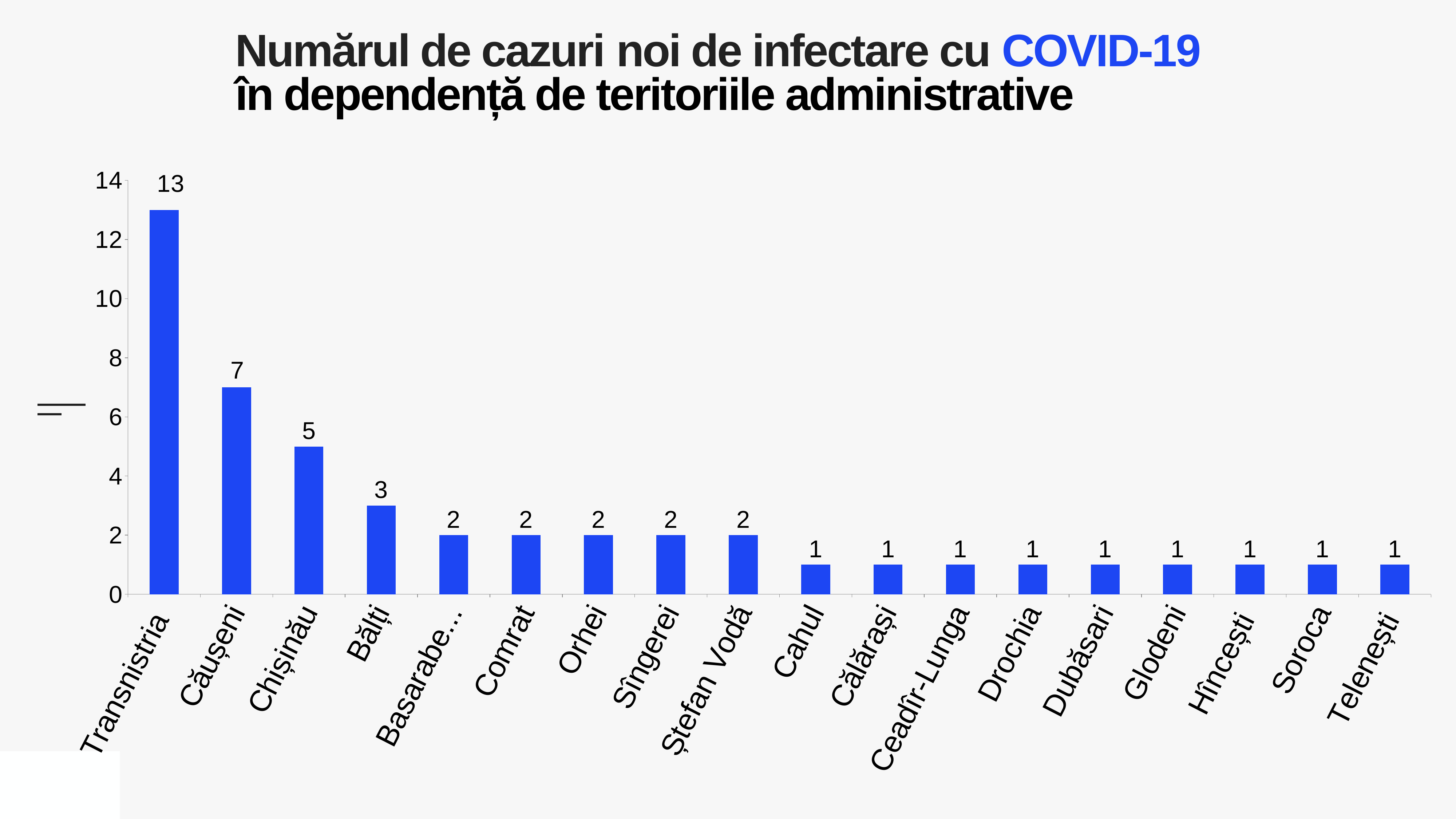

Numărul de cazuri noi de infectare cu COVID-19
în dependență de teritoriile administrative

### Chart

| Category | Cazuri |
|---|---|
| Transnistria  | 13.0 |
| Căușeni | 7.0 |
| Chișinău | 5.0 |
| Bălți | 3.0 |
| Basarabeasca | 2.0 |
| Comrat | 2.0 |
| Orhei | 2.0 |
| Sîngerei | 2.0 |
| Ștefan Vodă | 2.0 |
| Cahul | 1.0 |
| Călărași | 1.0 |
| Ceadîr-Lunga | 1.0 |
| Drochia | 1.0 |
| Dubăsari | 1.0 |
| Glodeni | 1.0 |
| Hîncești  | 1.0 |
| Soroca | 1.0 |
| Telenești  | 1.0 |